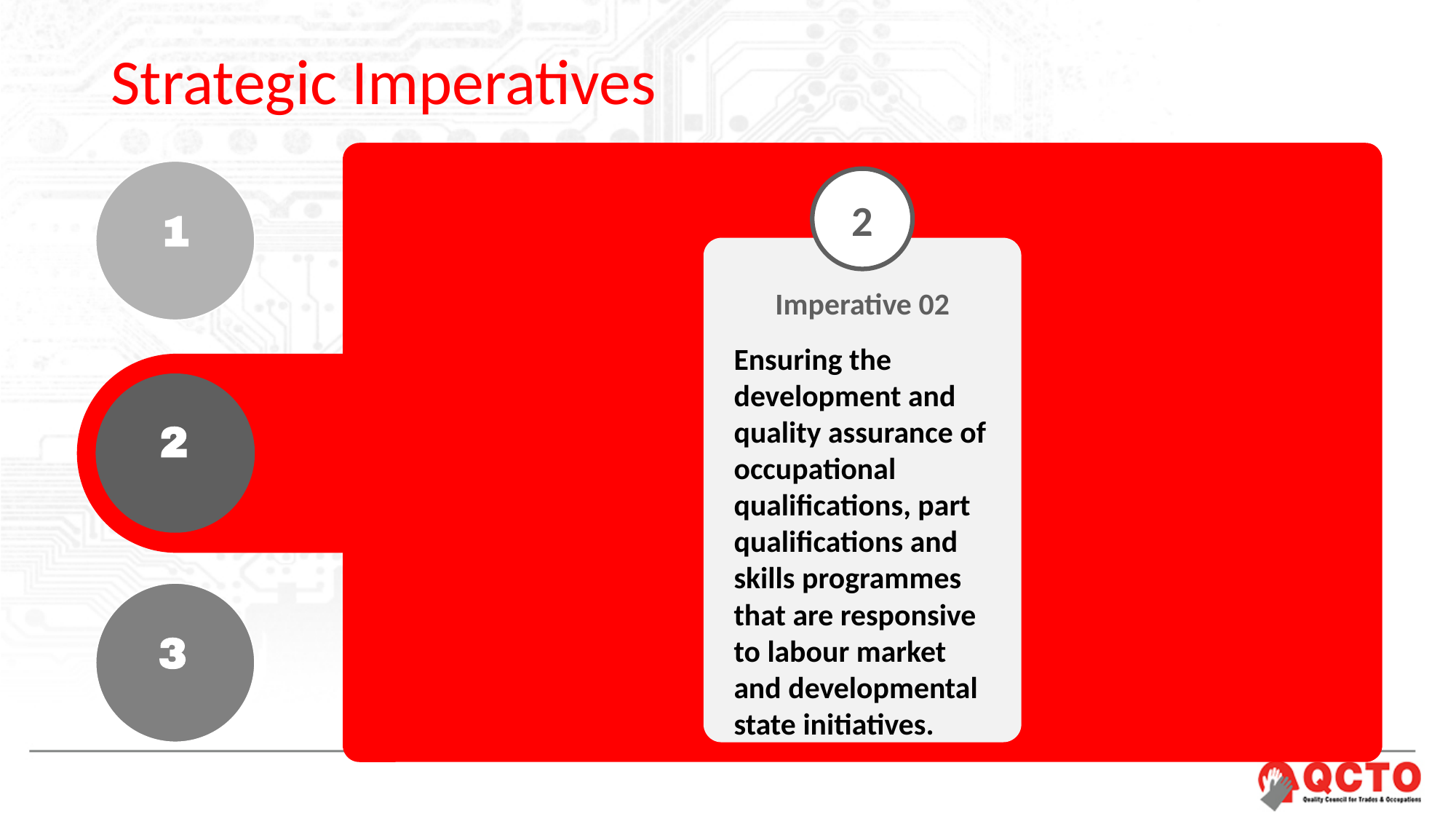

# Strategic Imperatives

2
1

Imperative 02
Ensuring the development and quality assurance of occupational qualifications, part qualifications and skills programmes that are responsive to labour market and developmental state initiatives.

2

3